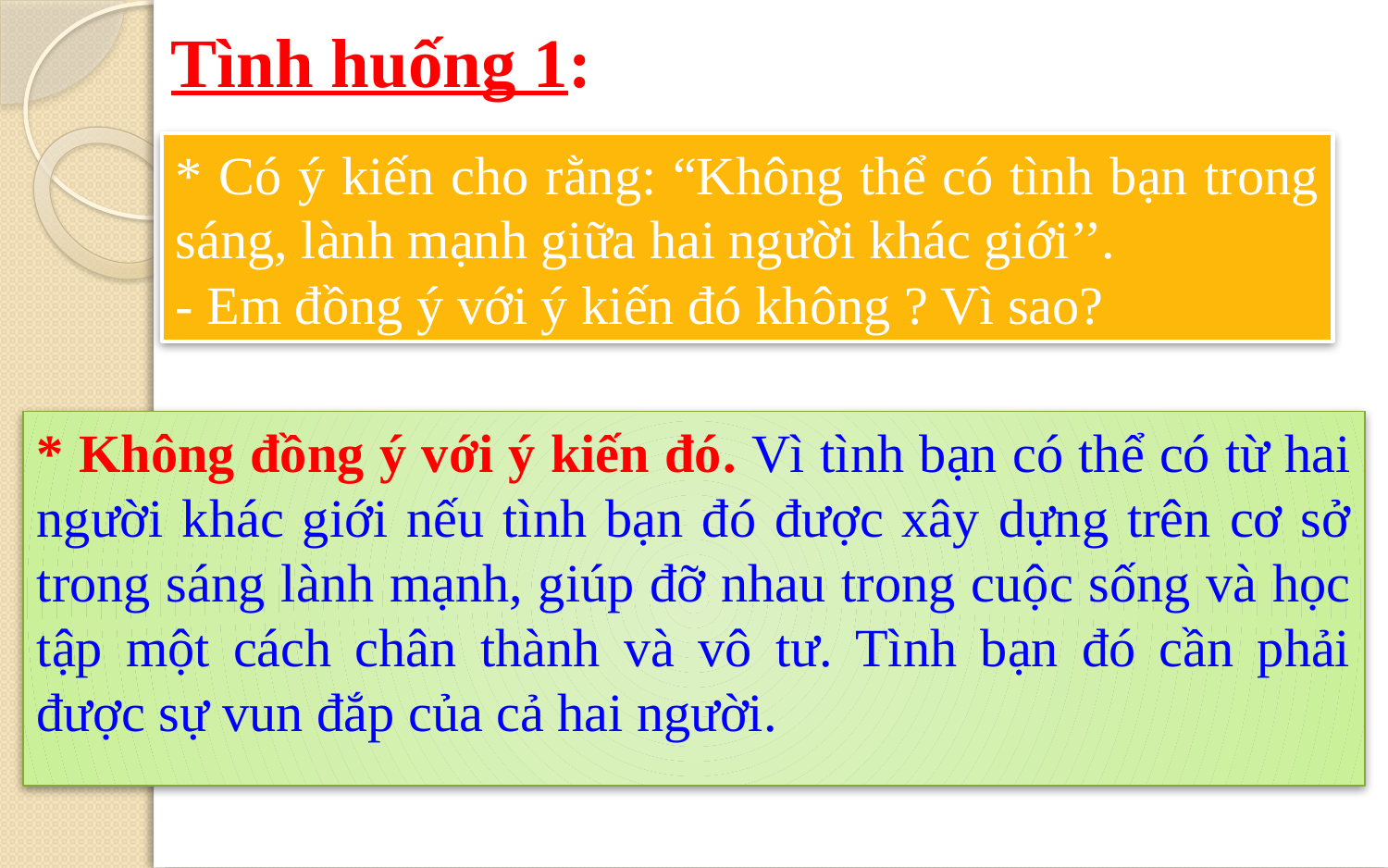

Tình huống 1:

* Có ý kiến cho rằng: “Không thể có tình bạn trong sáng, lành mạnh giữa hai người khác giới’’.
- Em đồng ý với ý kiến đó không ? Vì sao?
* Không đồng ý với ý kiến đó. Vì tình bạn có thể có từ hai người khác giới nếu tình bạn đó được xây dựng trên cơ sở trong sáng lành mạnh, giúp đỡ nhau trong cuộc sống và học tập một cách chân thành và vô tư. Tình bạn đó cần phải được sự vun đắp của cả hai người.